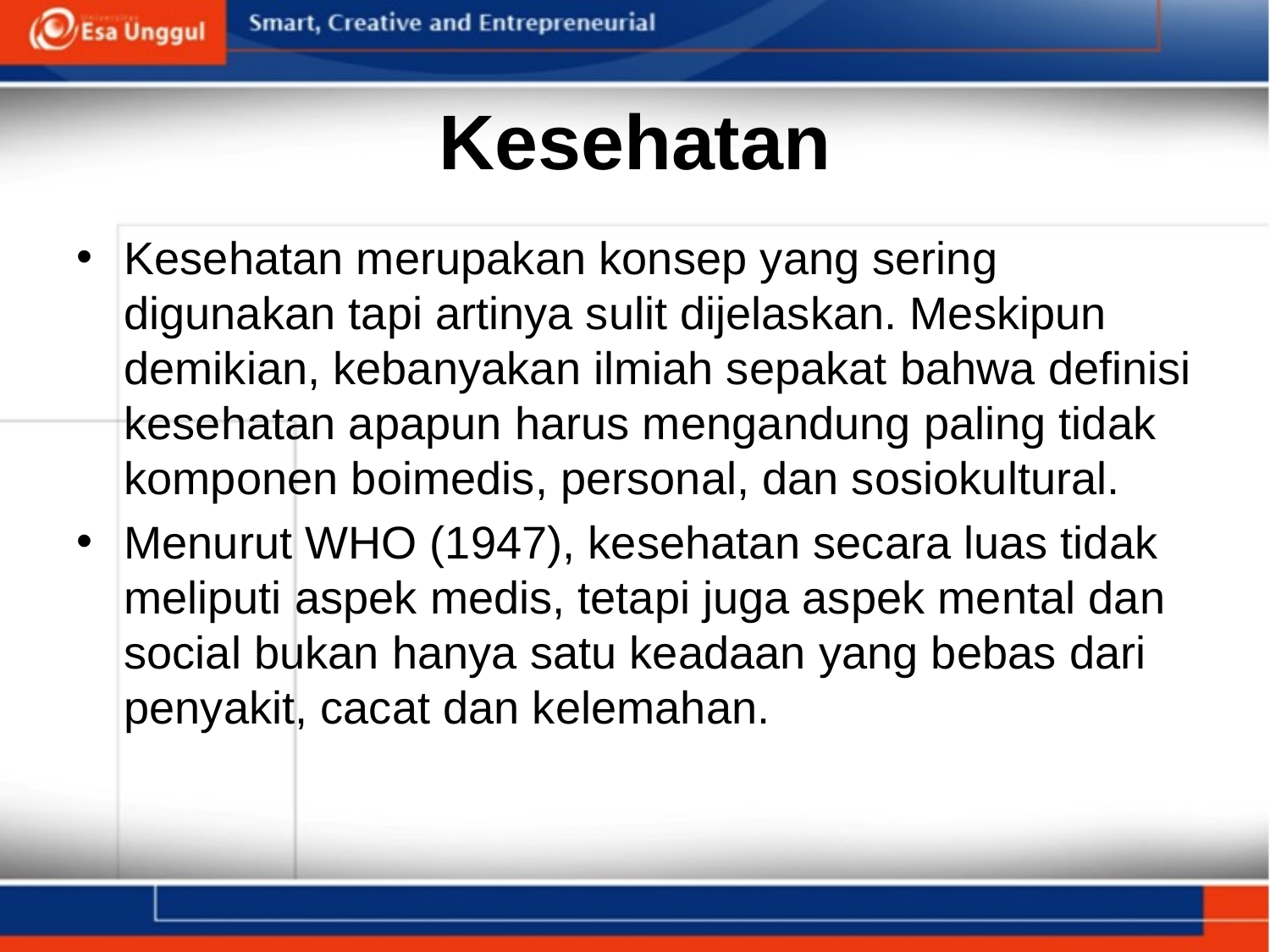

# Kesehatan
Kesehatan merupakan konsep yang sering digunakan tapi artinya sulit dijelaskan. Meskipun demikian, kebanyakan ilmiah sepakat bahwa definisi kesehatan apapun harus mengandung paling tidak komponen boimedis, personal, dan sosiokultural.
Menurut WHO (1947), kesehatan secara luas tidak meliputi aspek medis, tetapi juga aspek mental dan social bukan hanya satu keadaan yang bebas dari penyakit, cacat dan kelemahan.